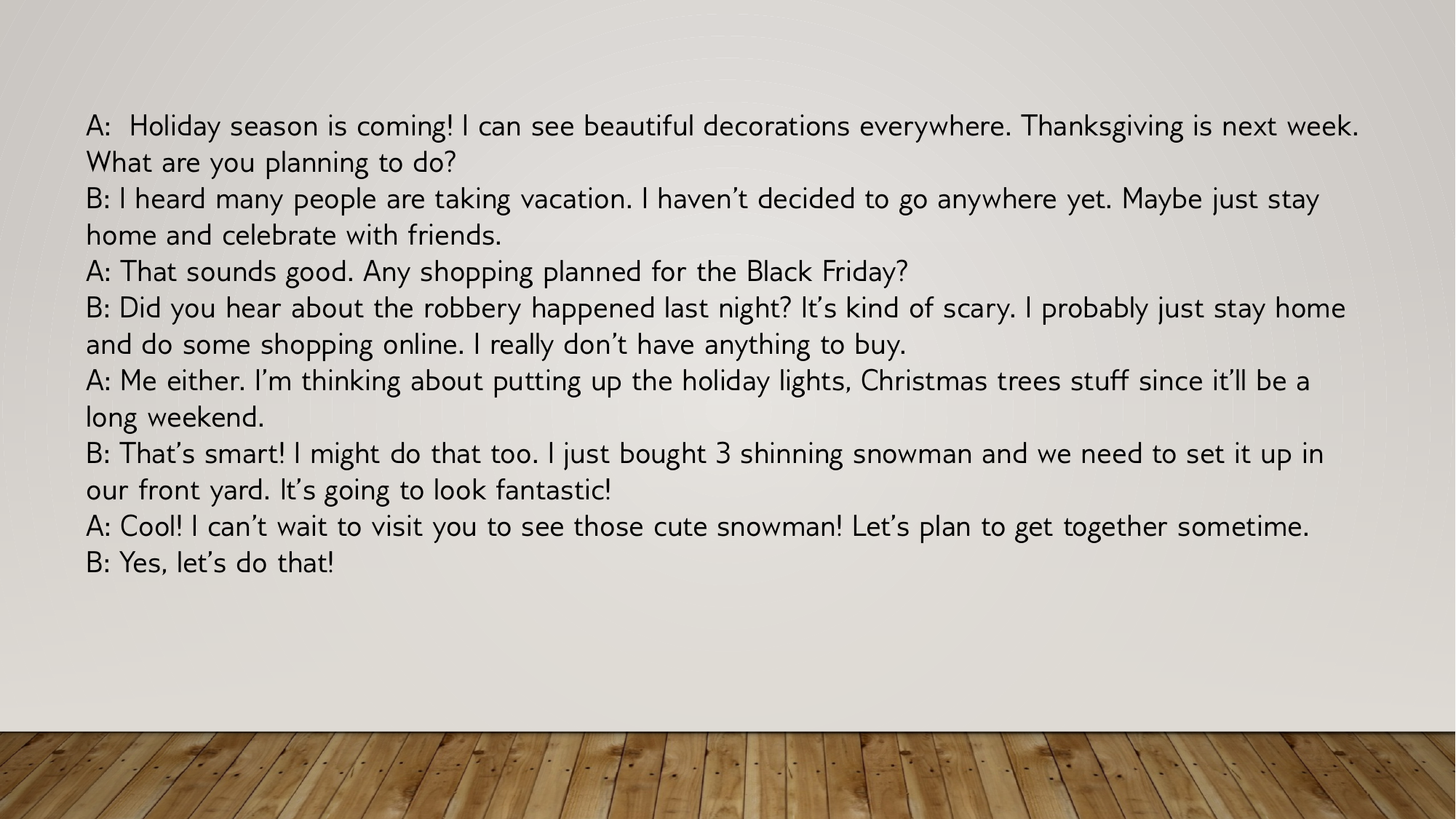

A:  Holiday season is coming! I can see beautiful decorations everywhere. Thanksgiving is next week. What are you planning to do?
B: I heard many people are taking vacation. I haven’t decided to go anywhere yet. Maybe just stay home and celebrate with friends.
A: That sounds good. Any shopping planned for the Black Friday?
B: Did you hear about the robbery happened last night? It’s kind of scary. I probably just stay home and do some shopping online. I really don’t have anything to buy.
A: Me either. I’m thinking about putting up the holiday lights, Christmas trees stuff since it’ll be a long weekend.
B: That’s smart! I might do that too. I just bought 3 shinning snowman and we need to set it up in our front yard. It’s going to look fantastic!
A: Cool! I can’t wait to visit you to see those cute snowman! Let’s plan to get together sometime.
B: Yes, let’s do that!